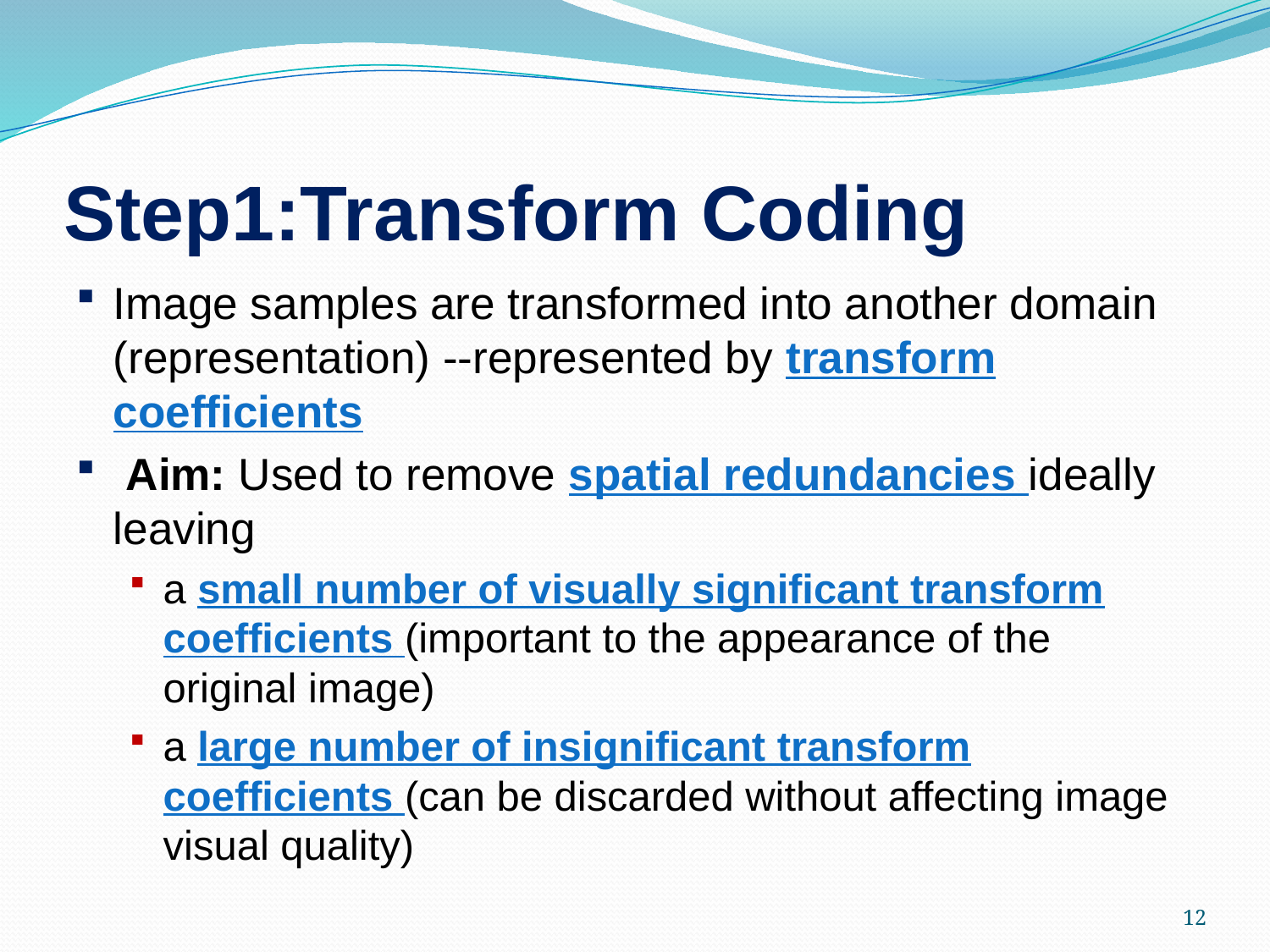

# Step1:Transform Coding
Image samples are transformed into another domain (representation) --represented by transform coefficients
 Aim: Used to remove spatial redundancies ideally leaving
a small number of visually significant transform coefficients (important to the appearance of the original image)
a large number of insignificant transform coefficients (can be discarded without affecting image visual quality)
12